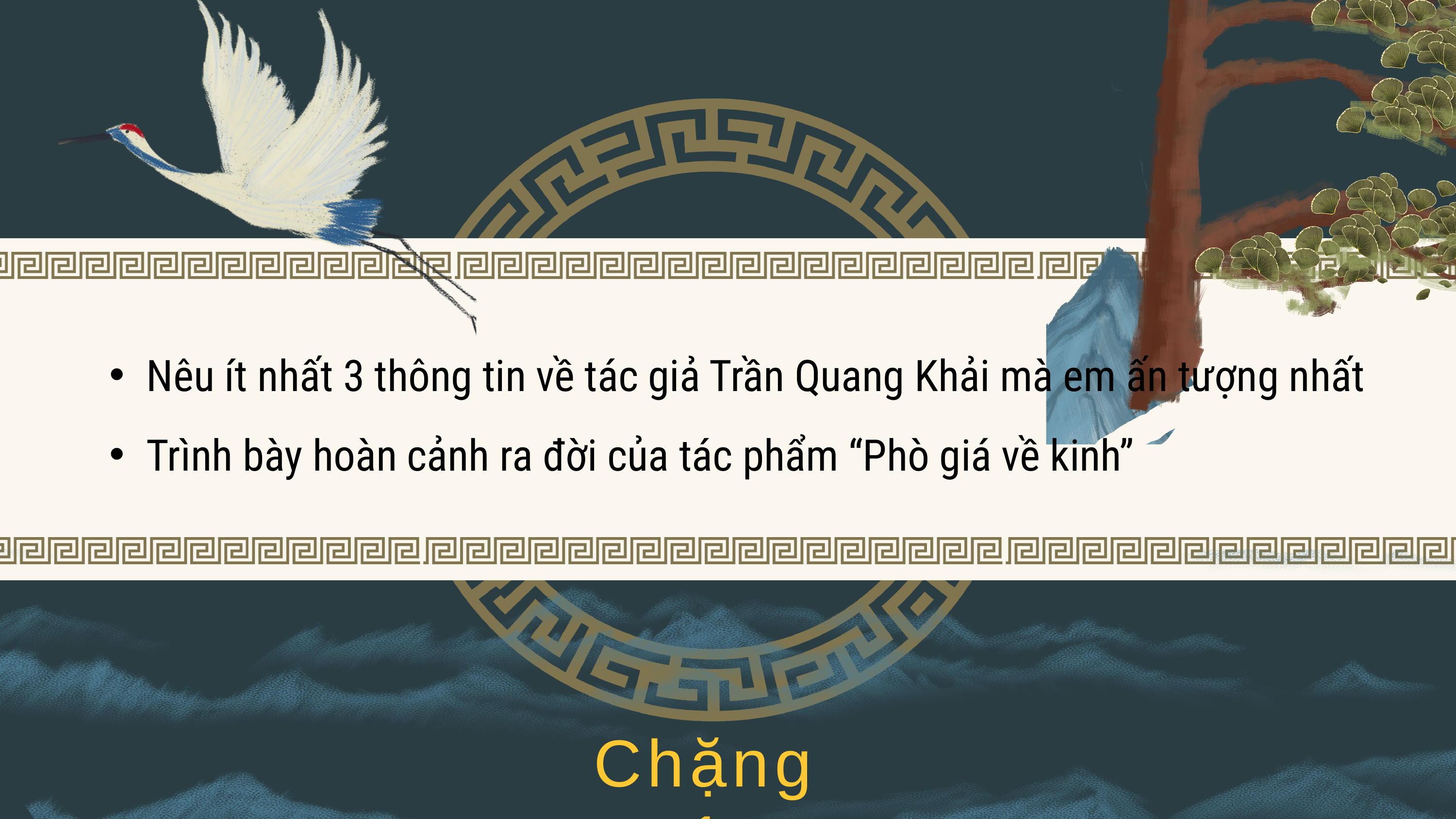

Nêu ít nhất 3 thông tin về tác giả Trần Quang Khải mà em ấn tượng nhất
Trình bày hoàn cảnh ra đời của tác phẩm “Phò giá về kinh”

Chặng 1